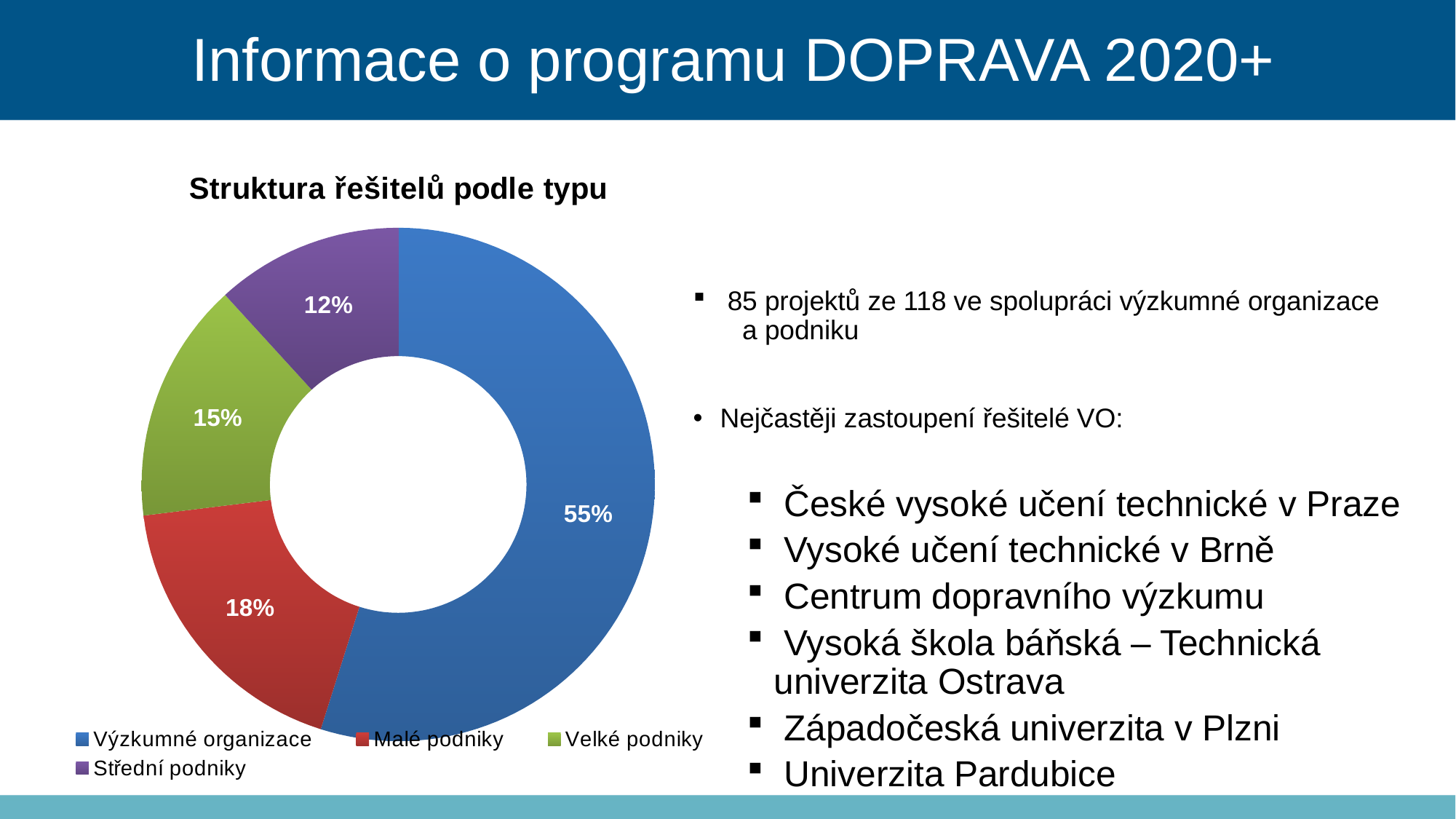

Informace o programu DOPRAVA 2020+

### Chart: Struktura řešitelů podle typu

| Category | Struktura řešitelů dle organizace |
|---|---|
| Výzkumné organizace | 163.0 |
| Malé podniky | 54.0 |
| Velké podniky | 45.0 |
| Střední podniky | 35.0 |
 85 projektů ze 118 ve spolupráci výzkumné organizace
   a podniku

Nejčastěji zastoupení řešitelé VO:

 České vysoké učení technické v Praze
 Vysoké učení technické v Brně
 Centrum dopravního výzkumu
 Vysoká škola báňská – Technická univerzita Ostrava
 Západočeská univerzita v Plzni
 Univerzita Pardubice

#